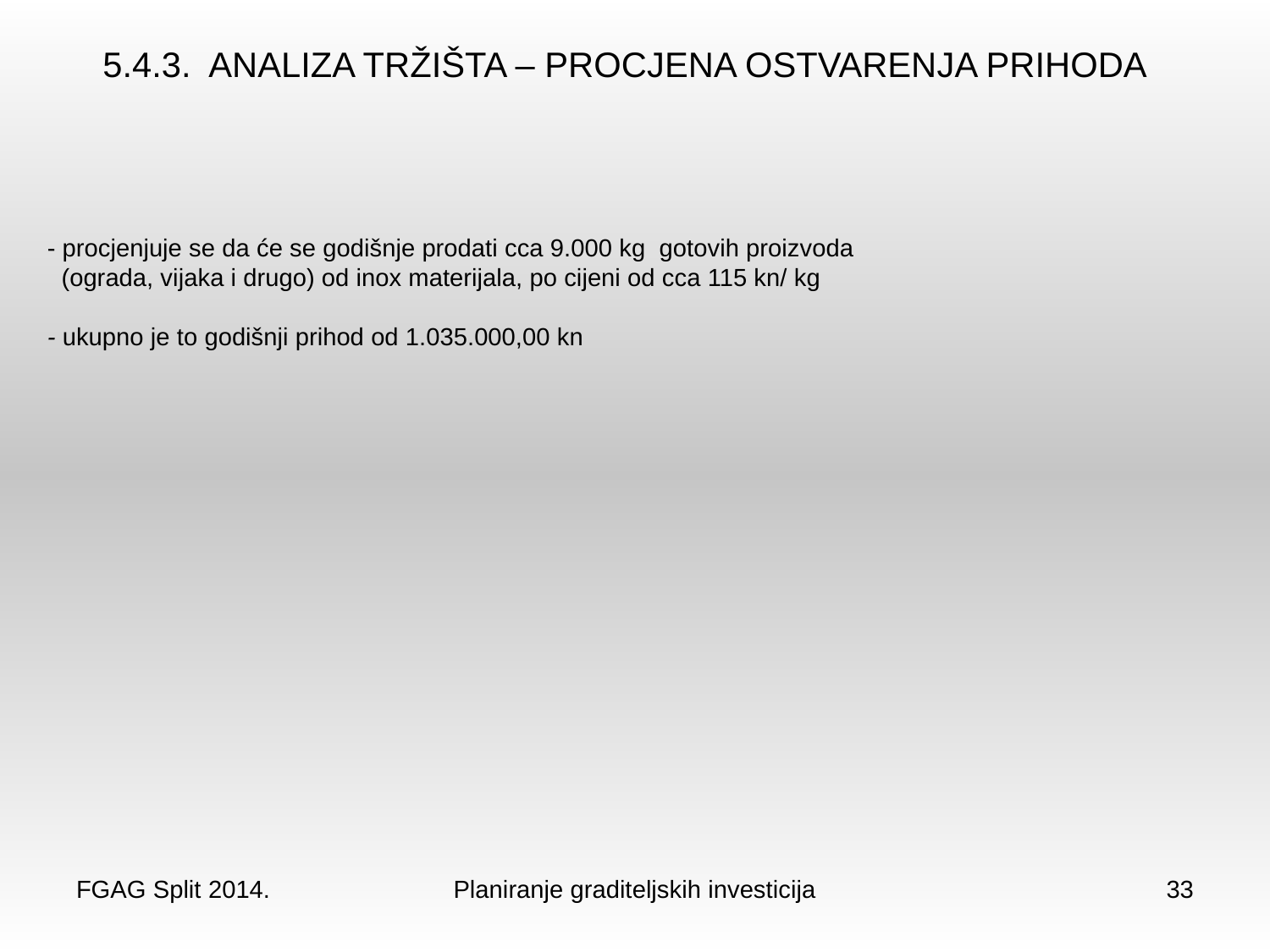

5.4.3.  ANALIZA TRŽIŠTA – PROCJENA OSTVARENJA PRIHODA
- procjenjuje se da će se godišnje prodati cca 9.000 kg  gotovih proizvoda
  (ograda, vijaka i drugo) od inox materijala, po cijeni od cca 115 kn/ kg

- ukupno je to godišnji prihod od 1.035.000,00 kn

FGAG Split 2014.
Planiranje graditeljskih investicija
33